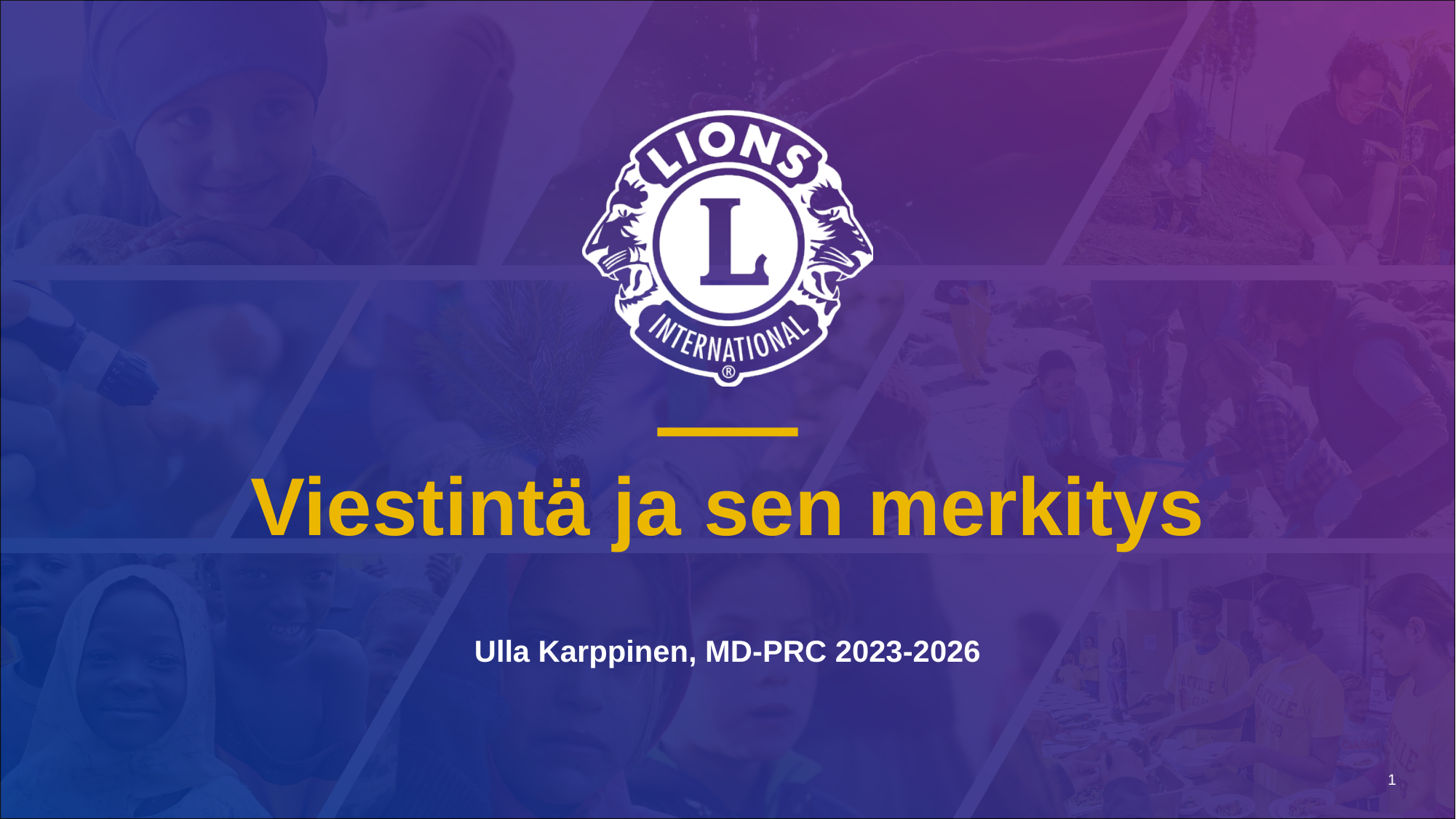

Viestintä ja sen merkitys

Ulla Karppinen, MD-PRC 2023-2026